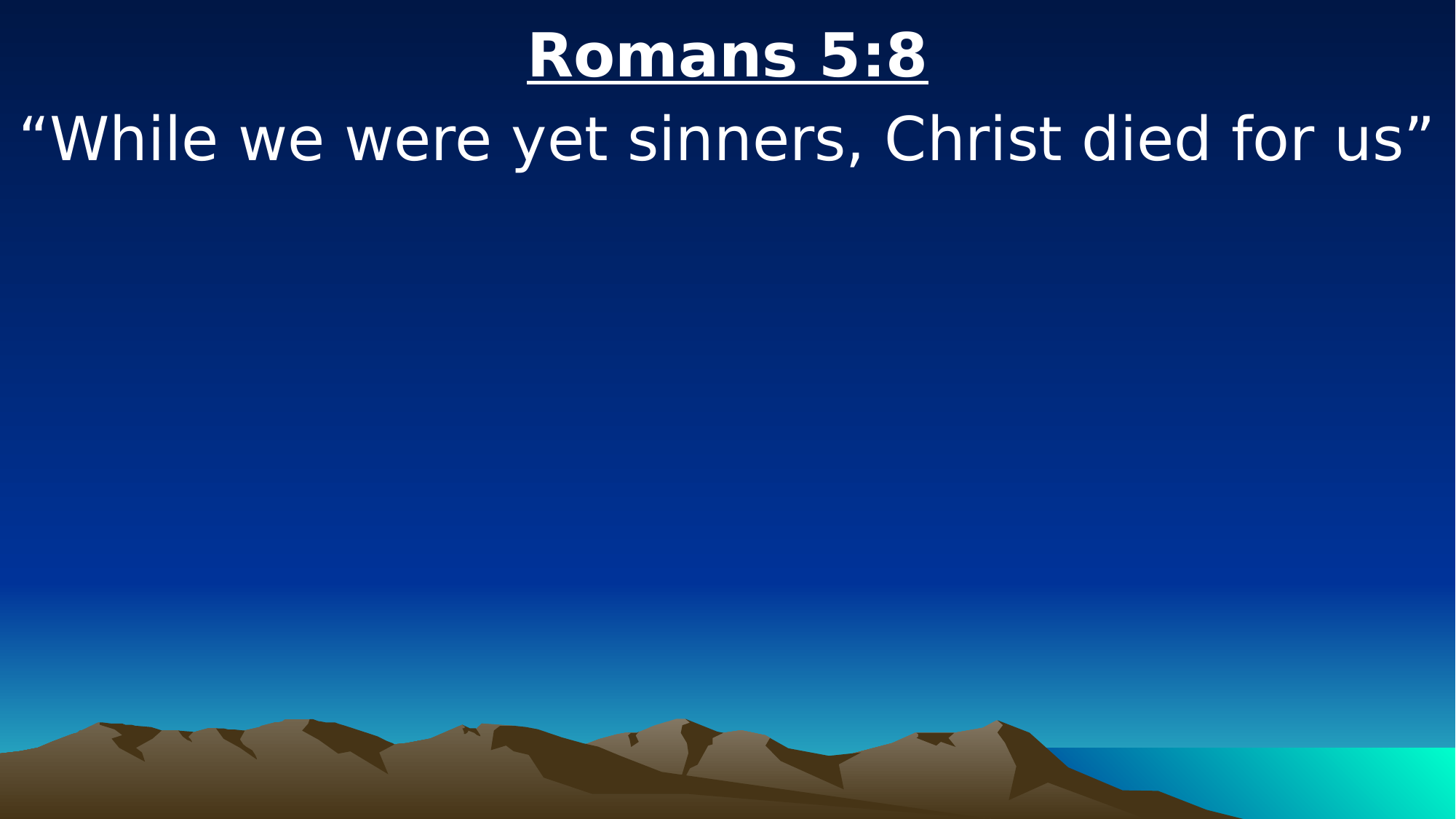

Romans 5:8
“While we were yet sinners, Christ died for us”